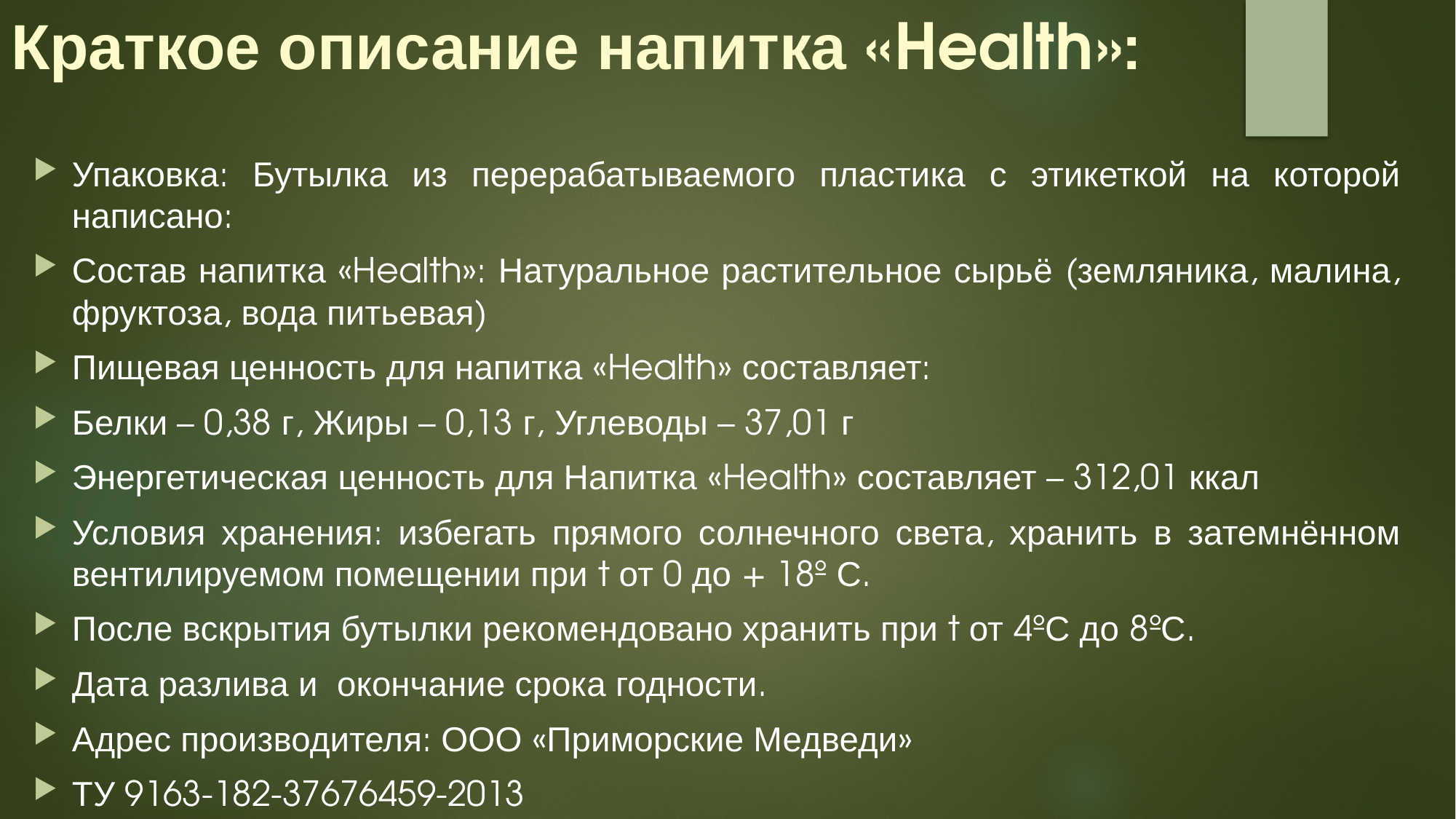

# Краткое описание напитка «Health»:
Упаковка: Бутылка из перерабатываемого пластика с этикеткой на которой написано:
Состав напитка «Health»: Натуральное растительное сырьё (земляника, малина, фруктоза, вода питьевая)
Пищевая ценность для напитка «Health» составляет:
Белки – 0,38 г, Жиры – 0,13 г, Углеводы – 37,01 г
Энергетическая ценность для Напитка «Health» составляет – 312,01 ккал
Условия хранения: избегать прямого солнечного света, хранить в затемнённом вентилируемом помещении при t от 0 до + 18º С.
После вскрытия бутылки рекомендовано хранить при t от 4ºС до 8ºС.
Дата разлива и  окончание срока годности.
Адрес производителя: ООО «Приморские Медведи»
ТУ 9163-182-37676459-2013